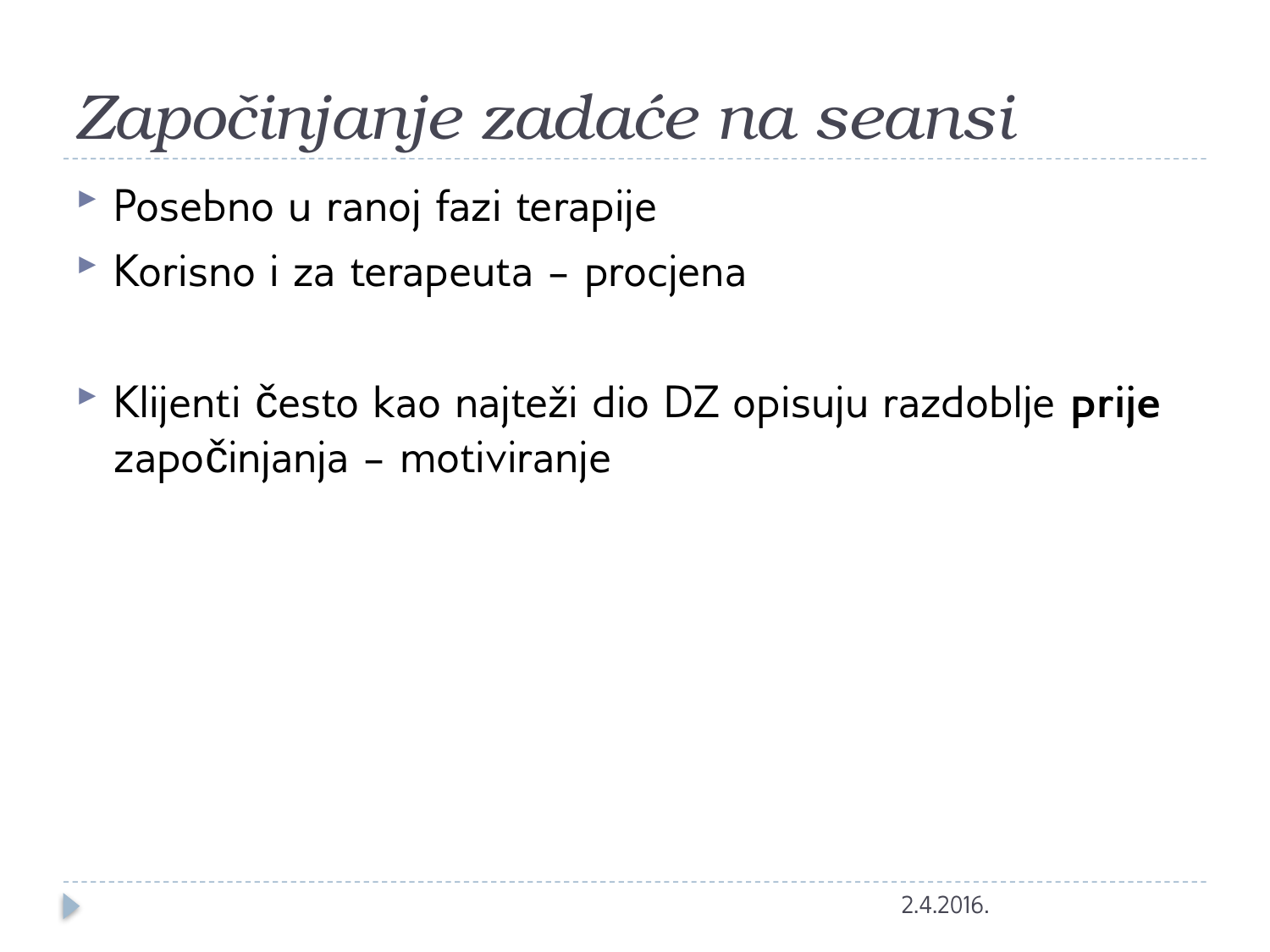

# Započinjanje zadaće na seansi
Posebno u ranoj fazi terapije
Korisno i za terapeuta – procjena

Klijenti često kao najteži dio DZ opisuju razdoblje prije započinjanja – motiviranje

2.4.2016.